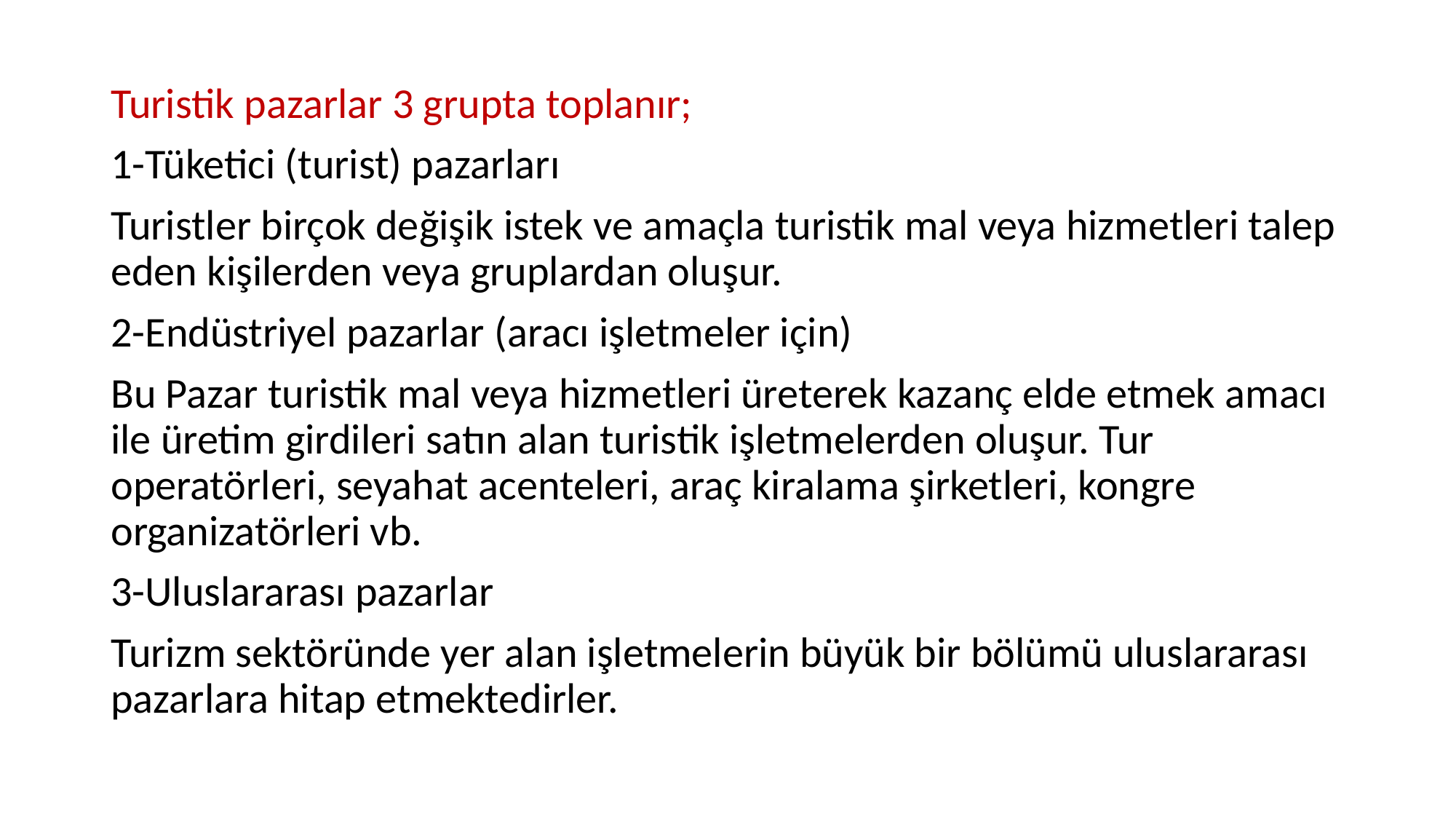

Turistik pazarlar 3 grupta toplanır;
1-Tüketici (turist) pazarları
Turistler birçok değişik istek ve amaçla turistik mal veya hizmetleri talep eden kişilerden veya gruplardan oluşur.
2-Endüstriyel pazarlar (aracı işletmeler için)
Bu Pazar turistik mal veya hizmetleri üreterek kazanç elde etmek amacı ile üretim girdileri satın alan turistik işletmelerden oluşur. Tur operatörleri, seyahat acenteleri, araç kiralama şirketleri, kongre organizatörleri vb.
3-Uluslararası pazarlar
Turizm sektöründe yer alan işletmelerin büyük bir bölümü uluslararası pazarlara hitap etmektedirler.